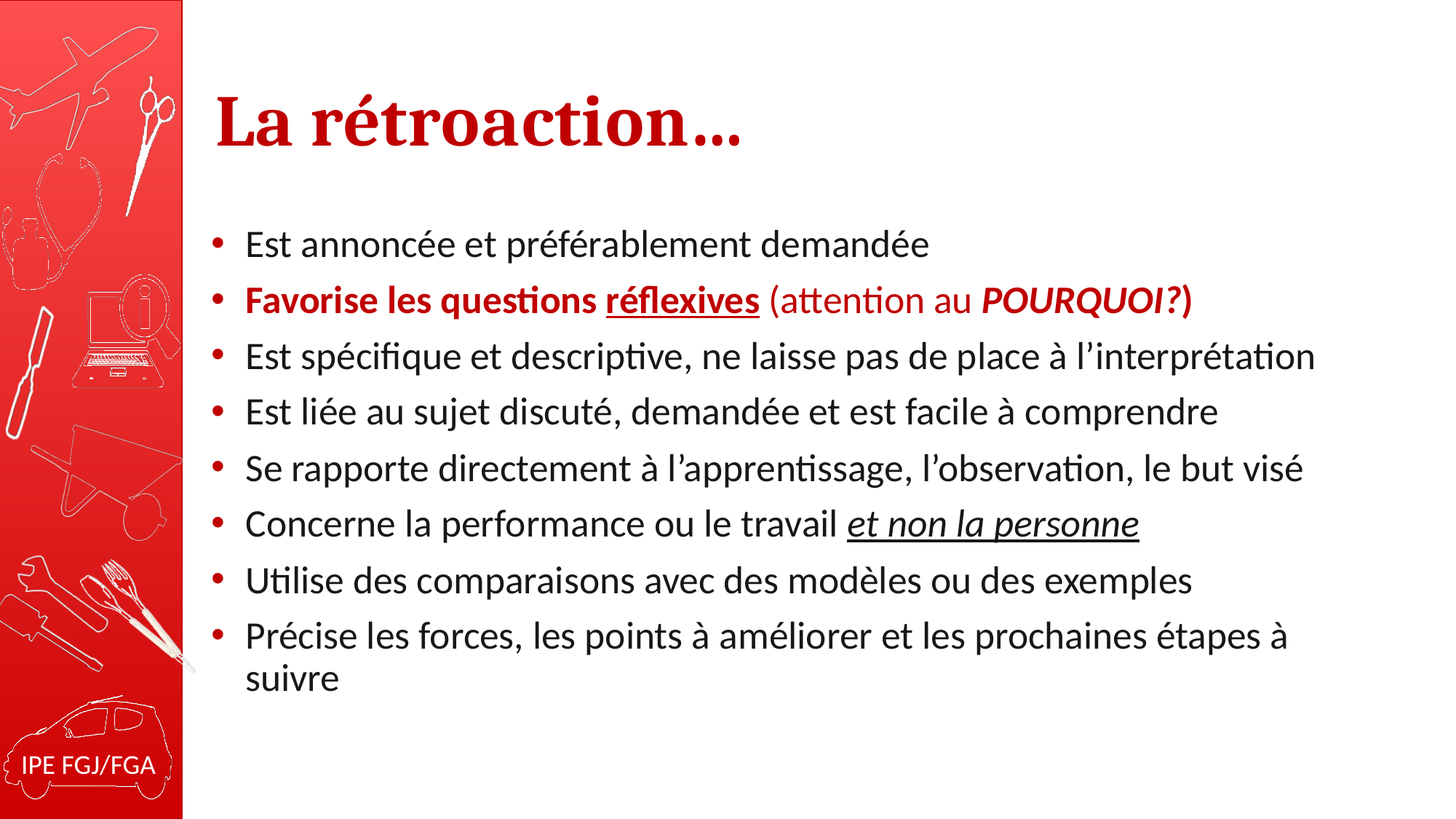

# La rétroaction…
Est annoncée et préférablement demandée
Favorise les questions réflexives (attention au POURQUOI?)
Est spécifique et descriptive, ne laisse pas de place à l’interprétation
Est liée au sujet discuté, demandée et est facile à comprendre
Se rapporte directement à l’apprentissage, l’observation, le but visé
Concerne la performance ou le travail et non la personne
Utilise des comparaisons avec des modèles ou des exemples
Précise les forces, les points à améliorer et les prochaines étapes à suivre

IPE FGJ/FGA